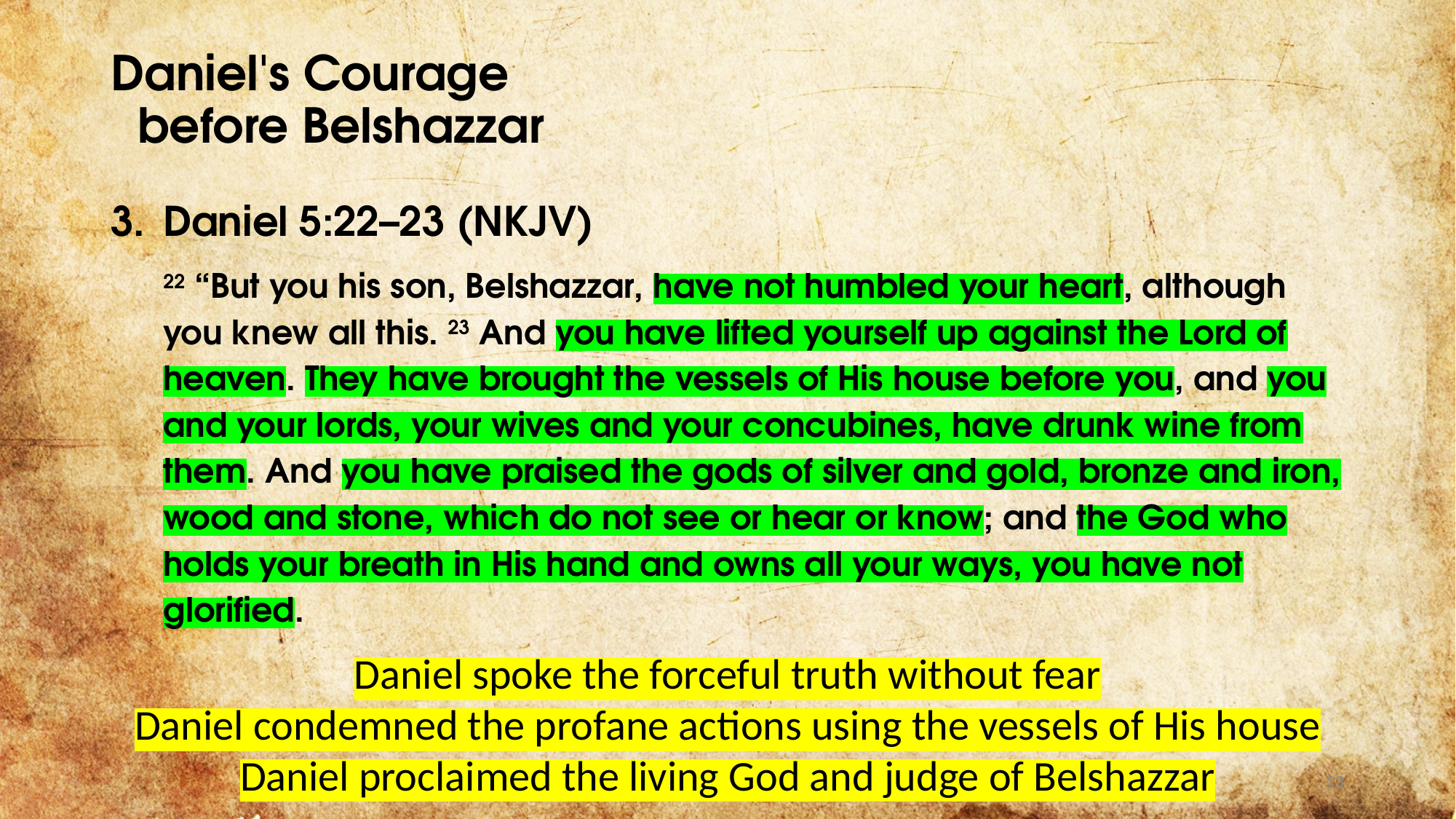

# Daniel's Courage before Belshazzar
Daniel 5:22–23 (NKJV)
22 “But you his son, Belshazzar, have not humbled your heart, although you knew all this. 23 And you have lifted yourself up against the Lord of heaven. They have brought the vessels of His house before you, and you and your lords, your wives and your concubines, have drunk wine from them. And you have praised the gods of silver and gold, bronze and iron, wood and stone, which do not see or hear or know; and the God who holds your breath in His hand and owns all your ways, you have not glorified.

Daniel spoke the forceful truth without fear
Daniel condemned the profane actions using the vessels of His house
Daniel proclaimed the living God and judge of Belshazzar
13